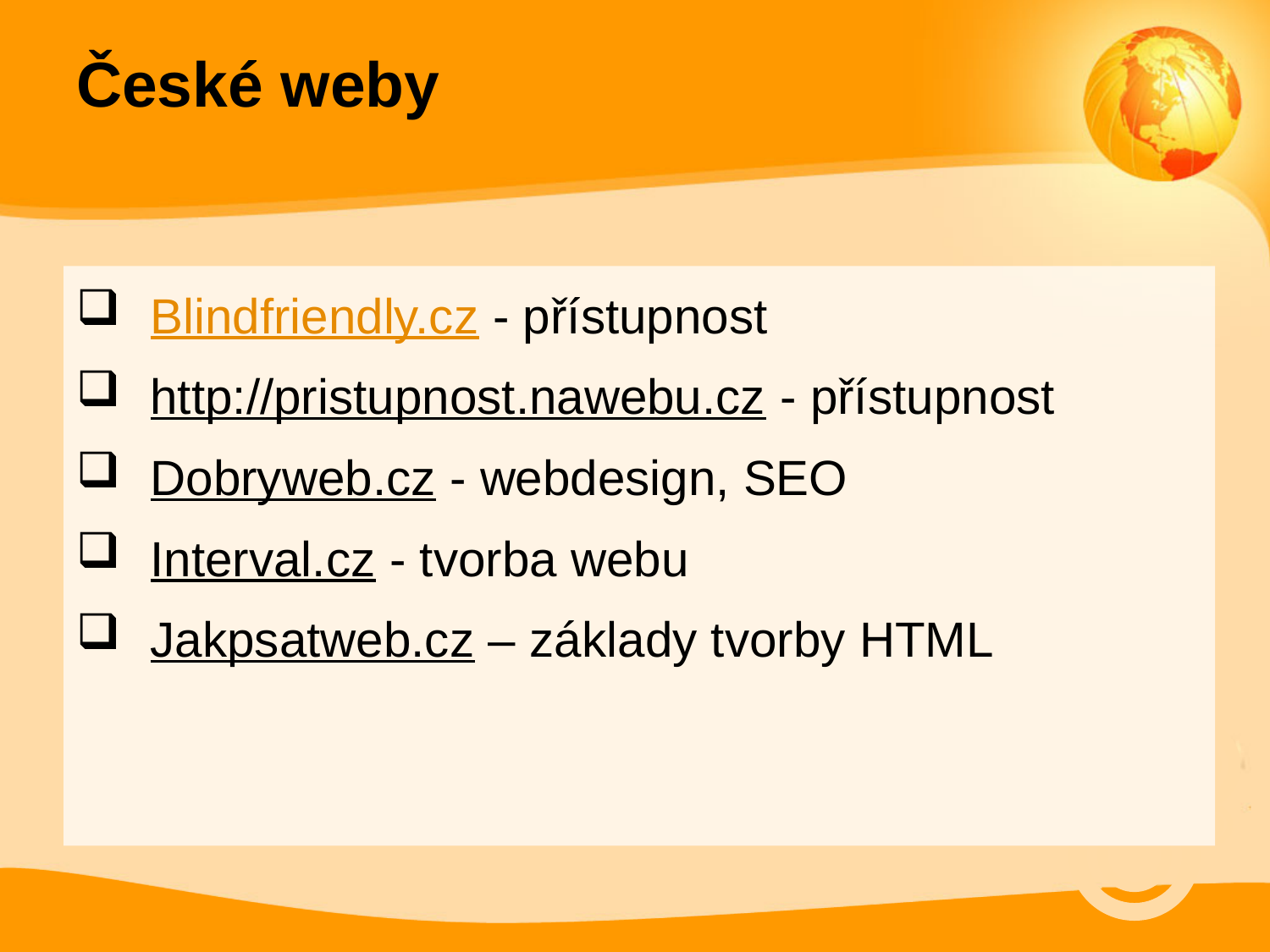

# České weby
Blindfriendly.cz - přístupnost
http://pristupnost.nawebu.cz - přístupnost
Dobryweb.cz - webdesign, SEO
Interval.cz - tvorba webu
Jakpsatweb.cz – základy tvorby HTML